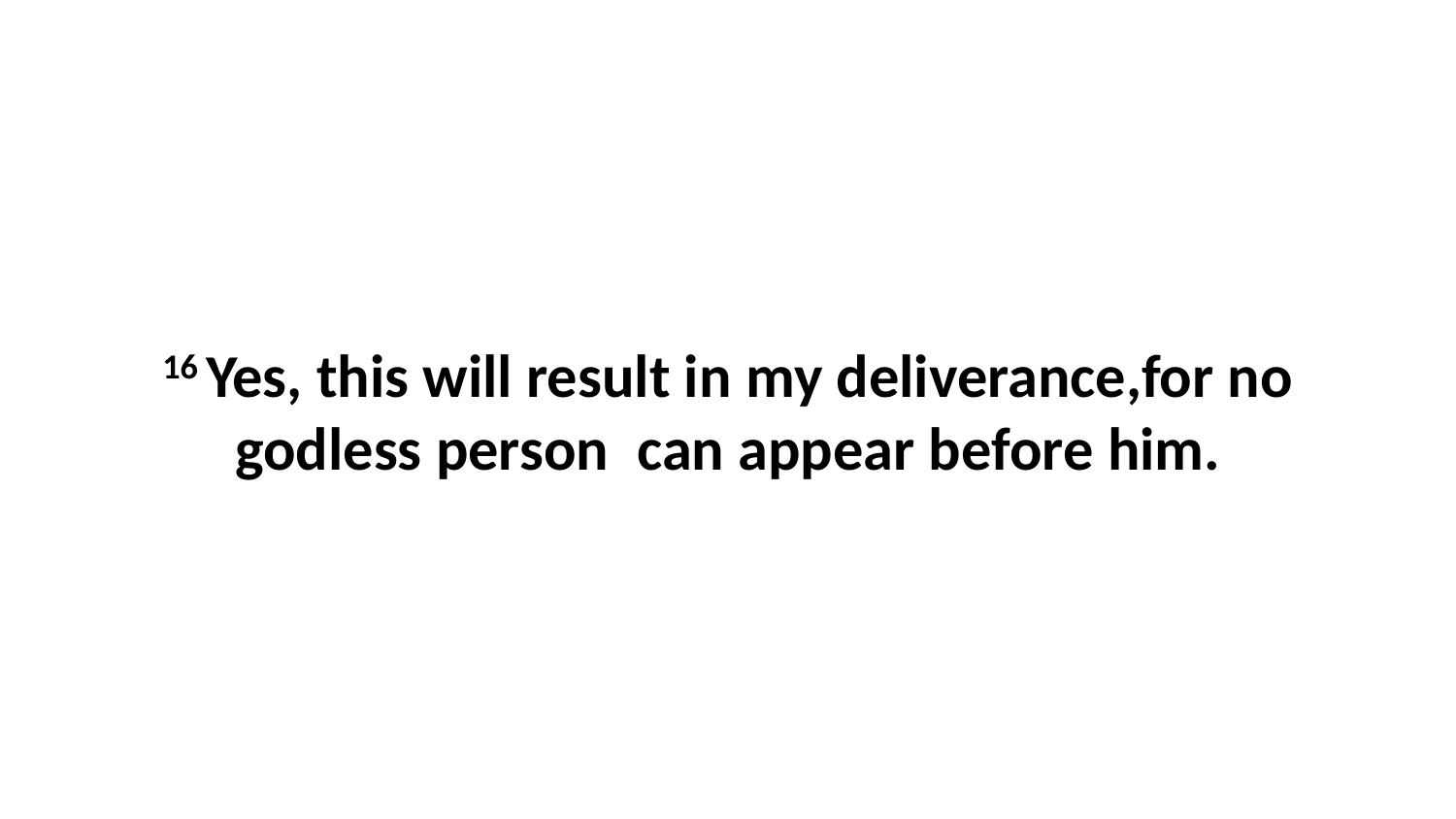

16 Yes, this will result in my deliverance,for no godless person  can appear before him.